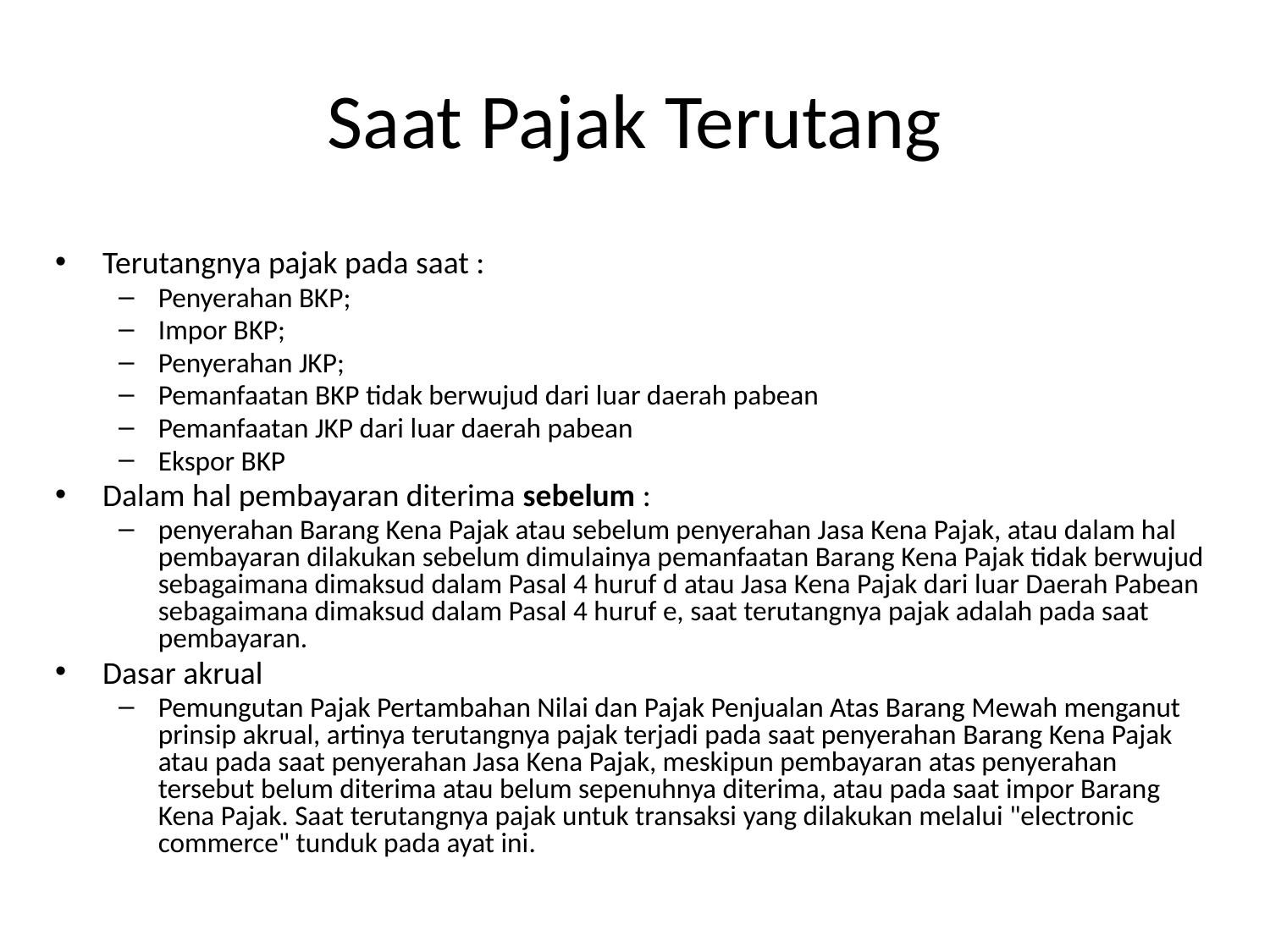

# Saat Pajak Terutang
Terutangnya pajak pada saat :
Penyerahan BKP;
Impor BKP;
Penyerahan JKP;
Pemanfaatan BKP tidak berwujud dari luar daerah pabean
Pemanfaatan JKP dari luar daerah pabean
Ekspor BKP
Dalam hal pembayaran diterima sebelum :
penyerahan Barang Kena Pajak atau sebelum penyerahan Jasa Kena Pajak, atau dalam hal pembayaran dilakukan sebelum dimulainya pemanfaatan Barang Kena Pajak tidak berwujud sebagaimana dimaksud dalam Pasal 4 huruf d atau Jasa Kena Pajak dari luar Daerah Pabean sebagaimana dimaksud dalam Pasal 4 huruf e, saat terutangnya pajak adalah pada saat pembayaran.
Dasar akrual
Pemungutan Pajak Pertambahan Nilai dan Pajak Penjualan Atas Barang Mewah menganut prinsip akrual, artinya terutangnya pajak terjadi pada saat penyerahan Barang Kena Pajak atau pada saat penyerahan Jasa Kena Pajak, meskipun pembayaran atas penyerahan tersebut belum diterima atau belum sepenuhnya diterima, atau pada saat impor Barang Kena Pajak. Saat terutangnya pajak untuk transaksi yang dilakukan melalui "electronic commerce" tunduk pada ayat ini.